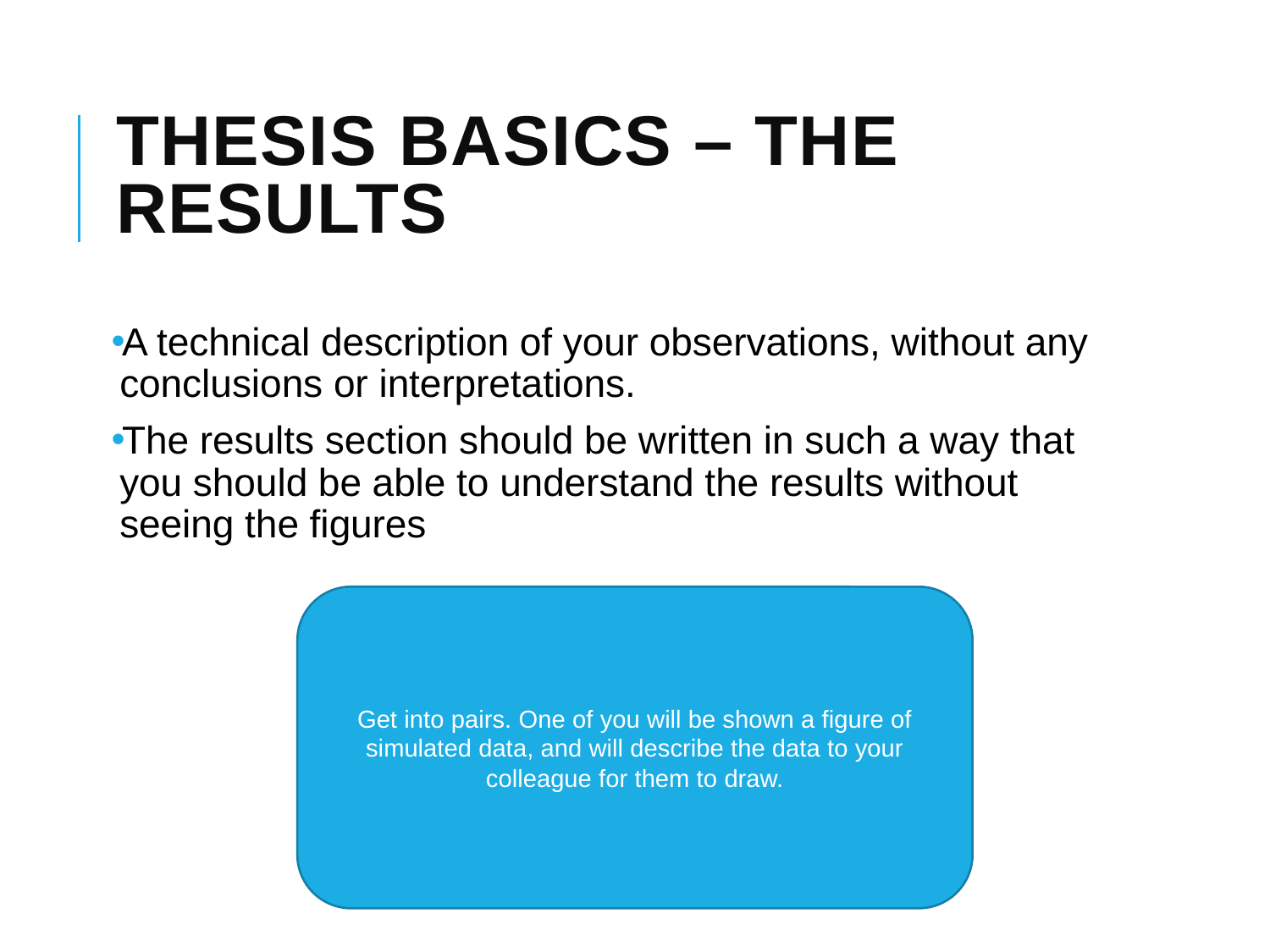

# Thesis basics – the results
A technical description of your observations, without any conclusions or interpretations.
The results section should be written in such a way that you should be able to understand the results without seeing the figures
Get into pairs. One of you will be shown a figure of simulated data, and will describe the data to your colleague for them to draw.